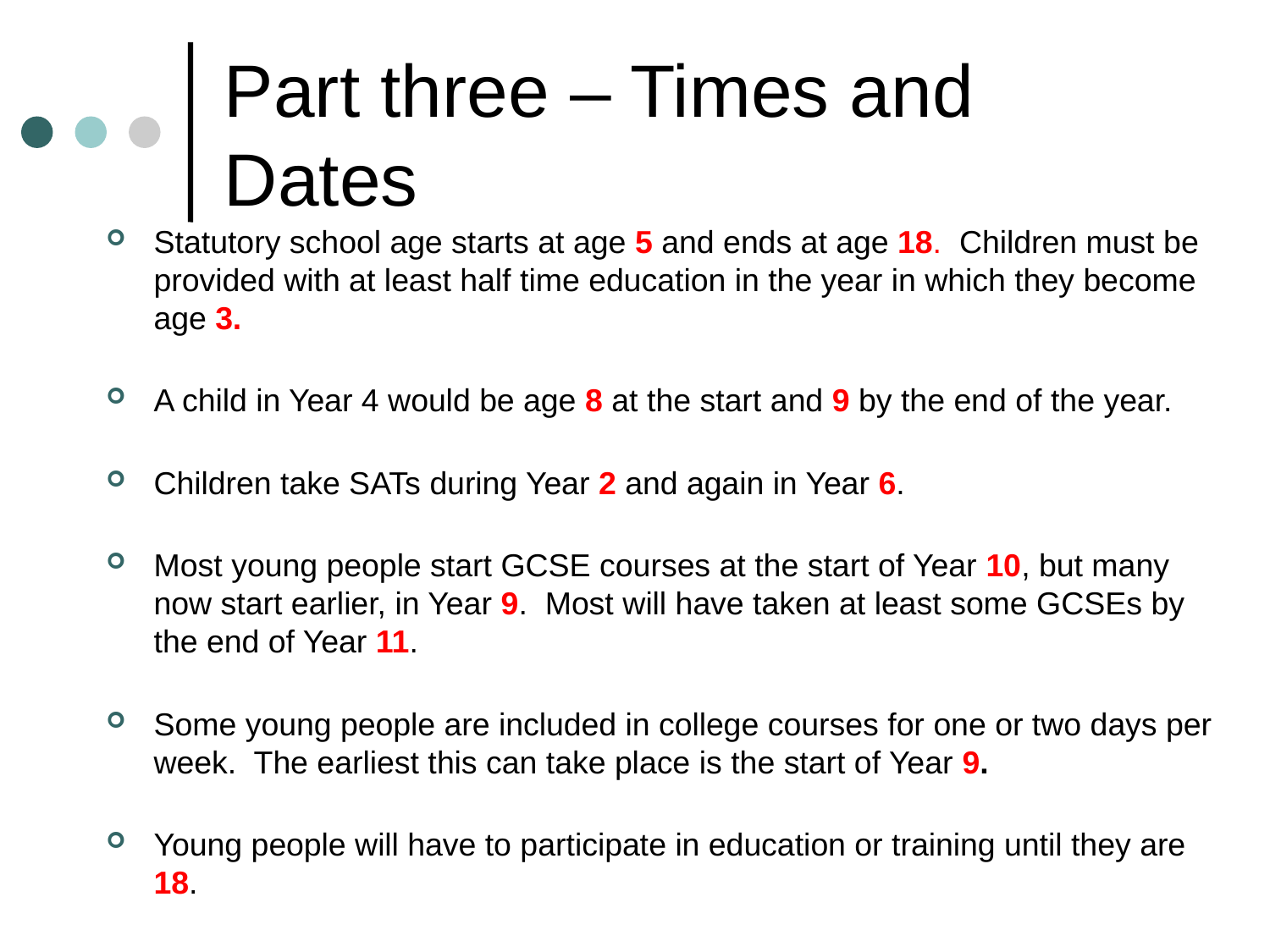

Part three – Times and Dates
Statutory school age starts at age 5 and ends at age 18.  Children must be provided with at least half time education in the year in which they become age 3.
A child in Year 4 would be age 8 at the start and 9 by the end of the year.
Children take SATs during Year 2 and again in Year 6.
Most young people start GCSE courses at the start of Year 10, but many now start earlier, in Year 9.  Most will have taken at least some GCSEs by the end of Year 11.
Some young people are included in college courses for one or two days per week.  The earliest this can take place is the start of Year 9.
Young people will have to participate in education or training until they are 18.